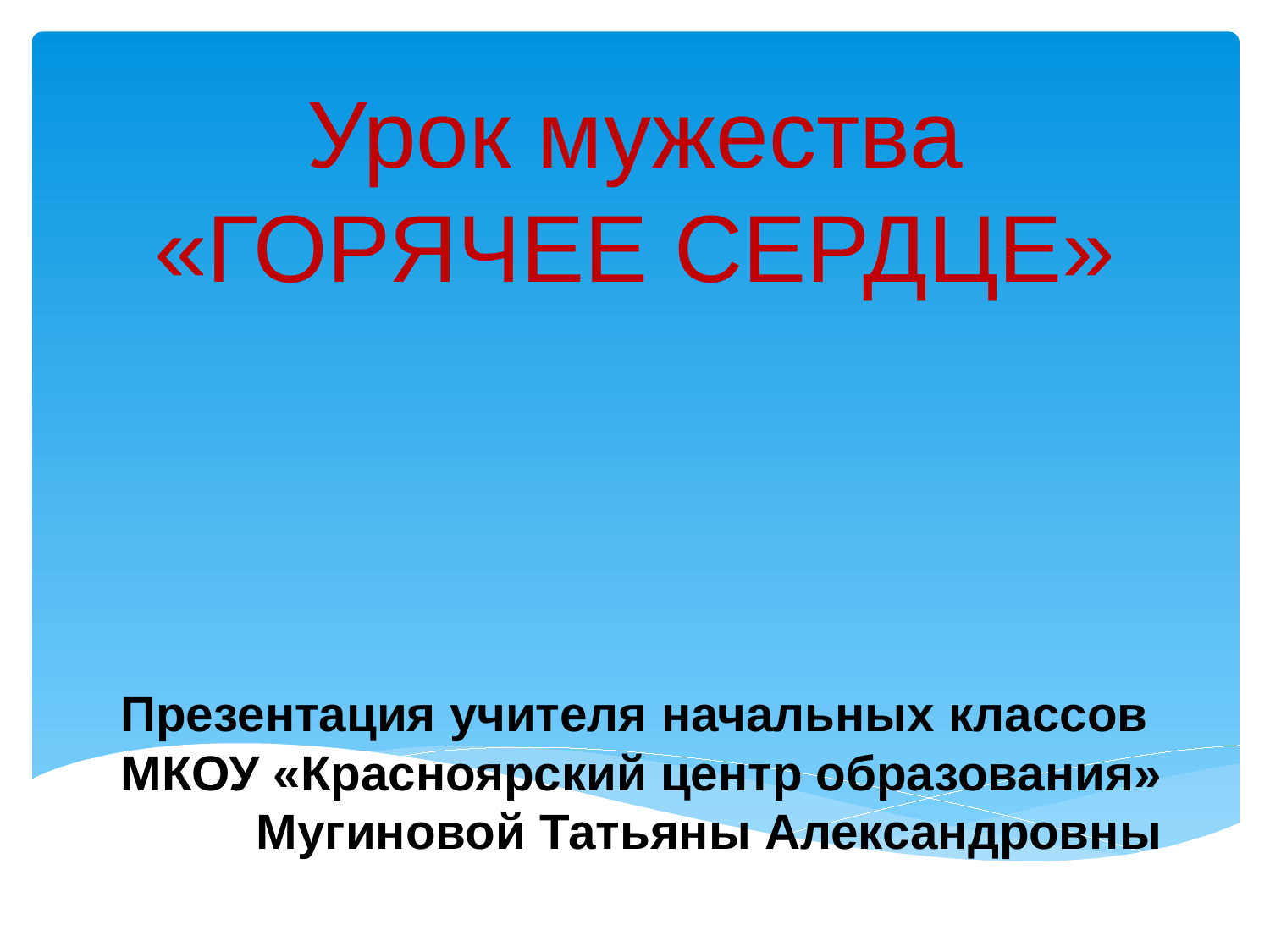

Урок мужества «ГОРЯЧЕЕ СЕРДЦЕ»
# Презентация учителя начальных классов МКОУ «Красноярский центр образования» Мугиновой Татьяны Александровны